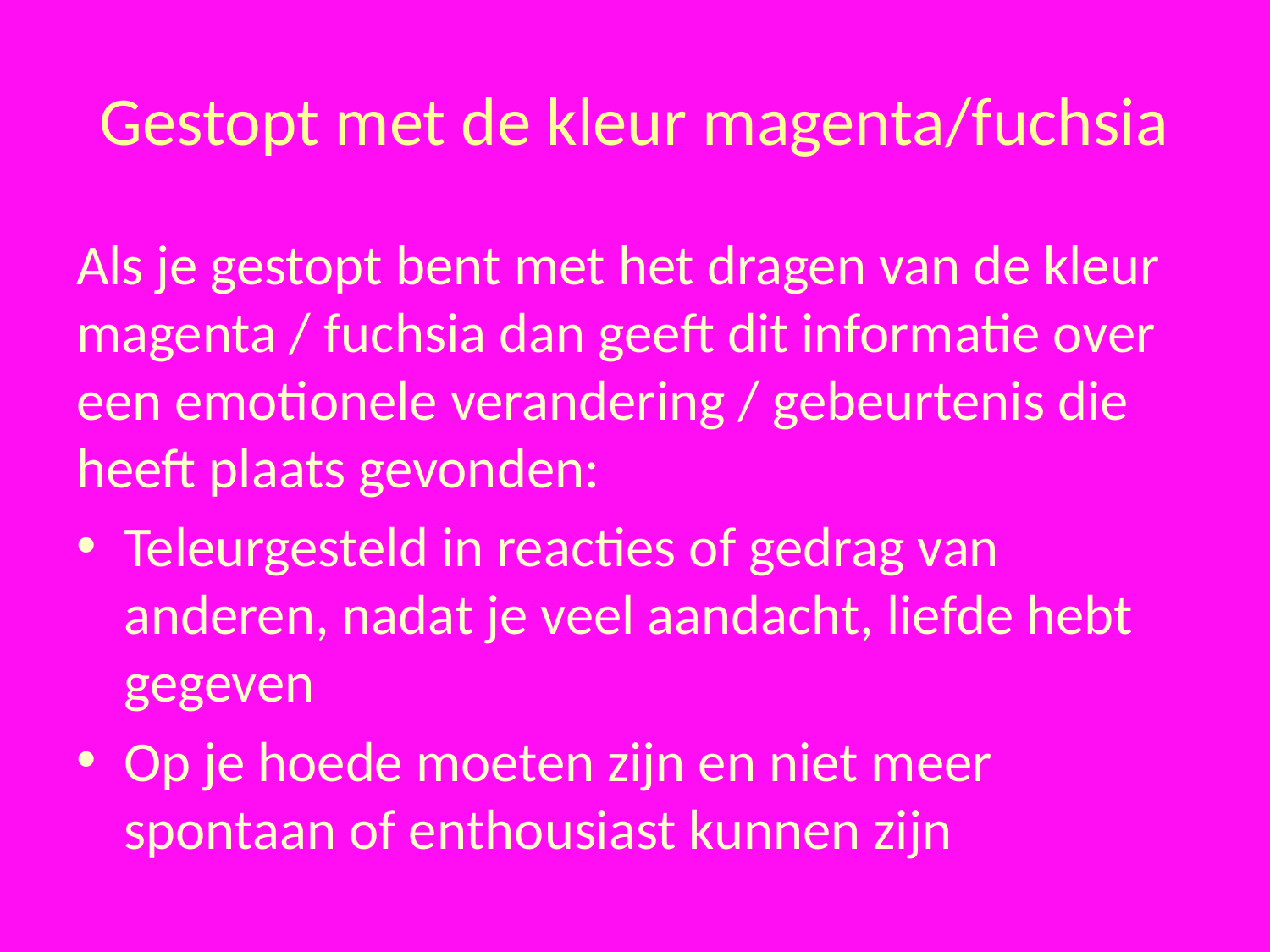

# Gestopt met de kleur magenta/fuchsia
Als je gestopt bent met het dragen van de kleur magenta / fuchsia dan geeft dit informatie over een emotionele verandering / gebeurtenis die heeft plaats gevonden:
Teleurgesteld in reacties of gedrag van anderen, nadat je veel aandacht, liefde hebt gegeven
Op je hoede moeten zijn en niet meer spontaan of enthousiast kunnen zijn